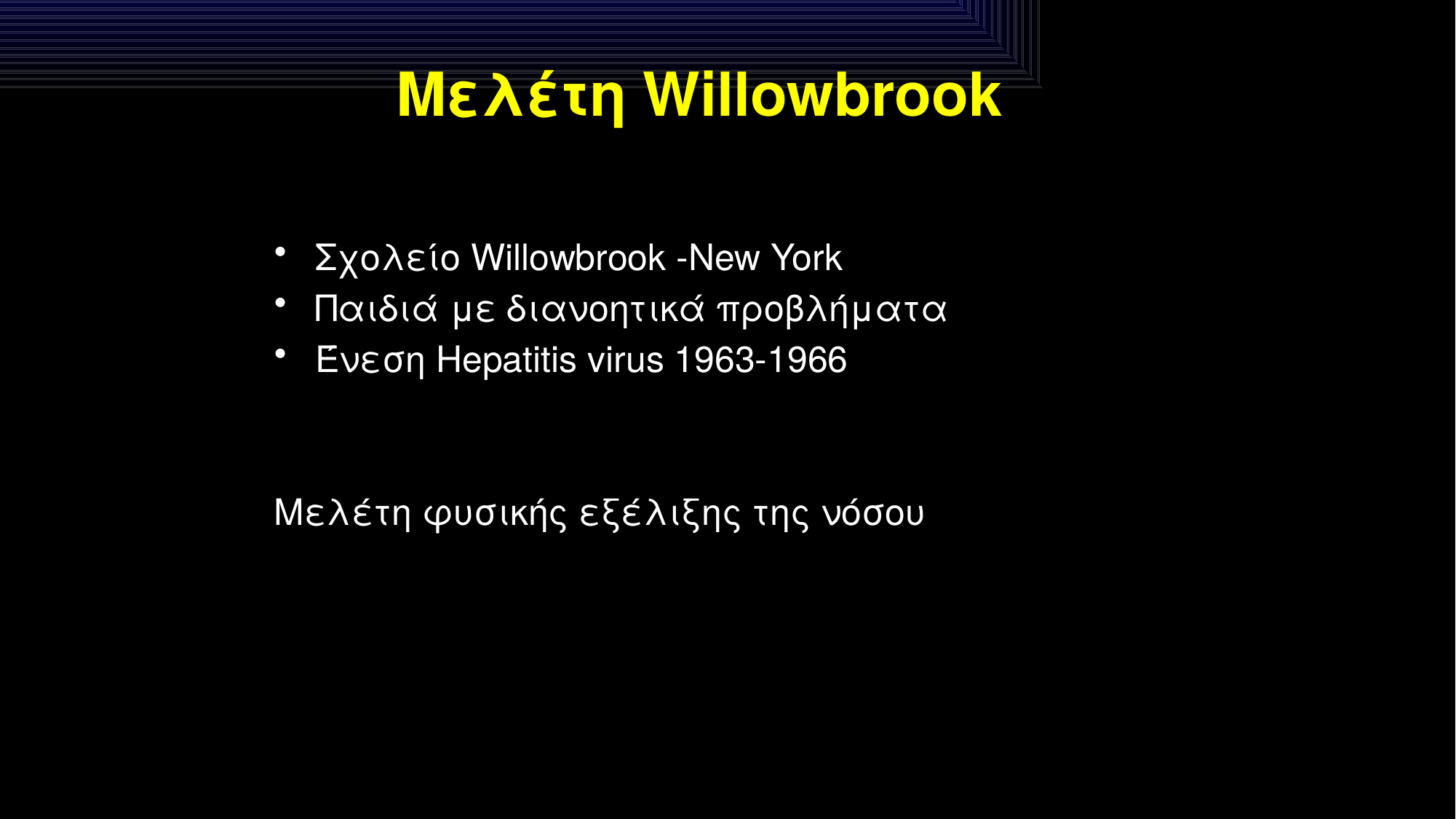

Μελέτη Willowbrook
Σχολείο Willowbrook -New York
Παιδιά με διανοητικά προβλήματα
Ένεση Hepatitis virus 1963-1966

Μελέτη φυσικής εξέλιξης της νόσου